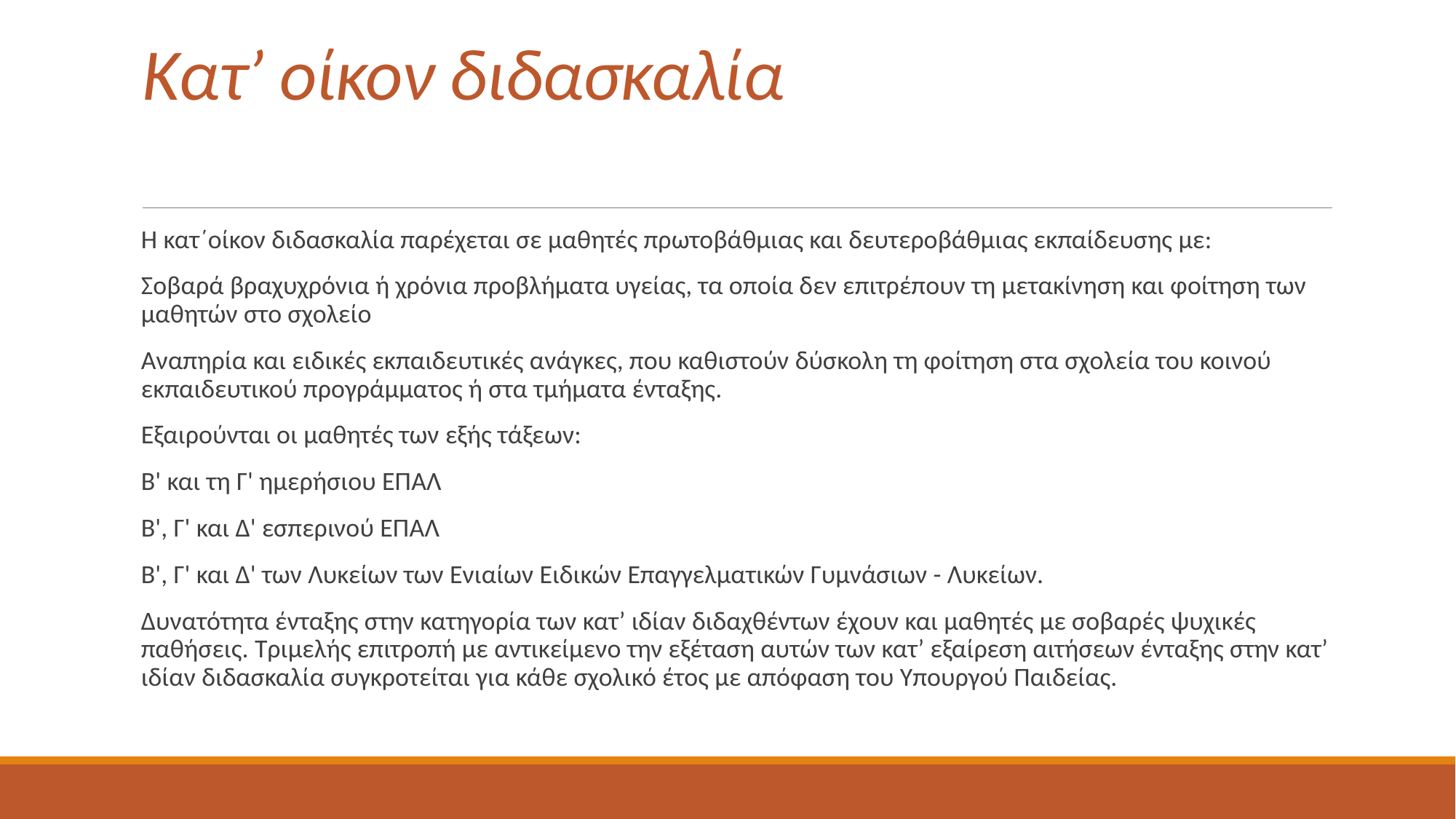

# Κατ’ οίκον διδασκαλία
Η κατ΄οίκον διδασκαλία παρέχεται σε μαθητές πρωτοβάθμιας και δευτεροβάθμιας εκπαίδευσης με:
Σοβαρά βραχυχρόνια ή χρόνια προβλήματα υγείας, τα οποία δεν επιτρέπουν τη μετακίνηση και φοίτηση των μαθητών στο σχολείο
Αναπηρία και ειδικές εκπαιδευτικές ανάγκες, που καθιστούν δύσκολη τη φοίτηση στα σχολεία του κοινού εκπαιδευτικού προγράμματος ή στα τμήματα ένταξης.
Εξαιρούνται οι μαθητές των εξής τάξεων:
Β' και τη Γ' ημερήσιου ΕΠΑΛ
Β', Γ' και Δ' εσπερινού ΕΠΑΛ
Β', Γ' και Δ' των Λυκείων των Ενιαίων Ειδικών Επαγγελματικών Γυμνάσιων - Λυκείων.
Δυνατότητα ένταξης στην κατηγορία των κατ’ ιδίαν διδαχθέντων έχουν και μαθητές με σοβαρές ψυχικές παθήσεις. Τριμελής επιτροπή με αντικείμενο την εξέταση αυτών των κατ’ εξαίρεση αιτήσεων ένταξης στην κατ’ ιδίαν διδασκαλία συγκροτείται για κάθε σχολικό έτος με απόφαση του Υπουργού Παιδείας.